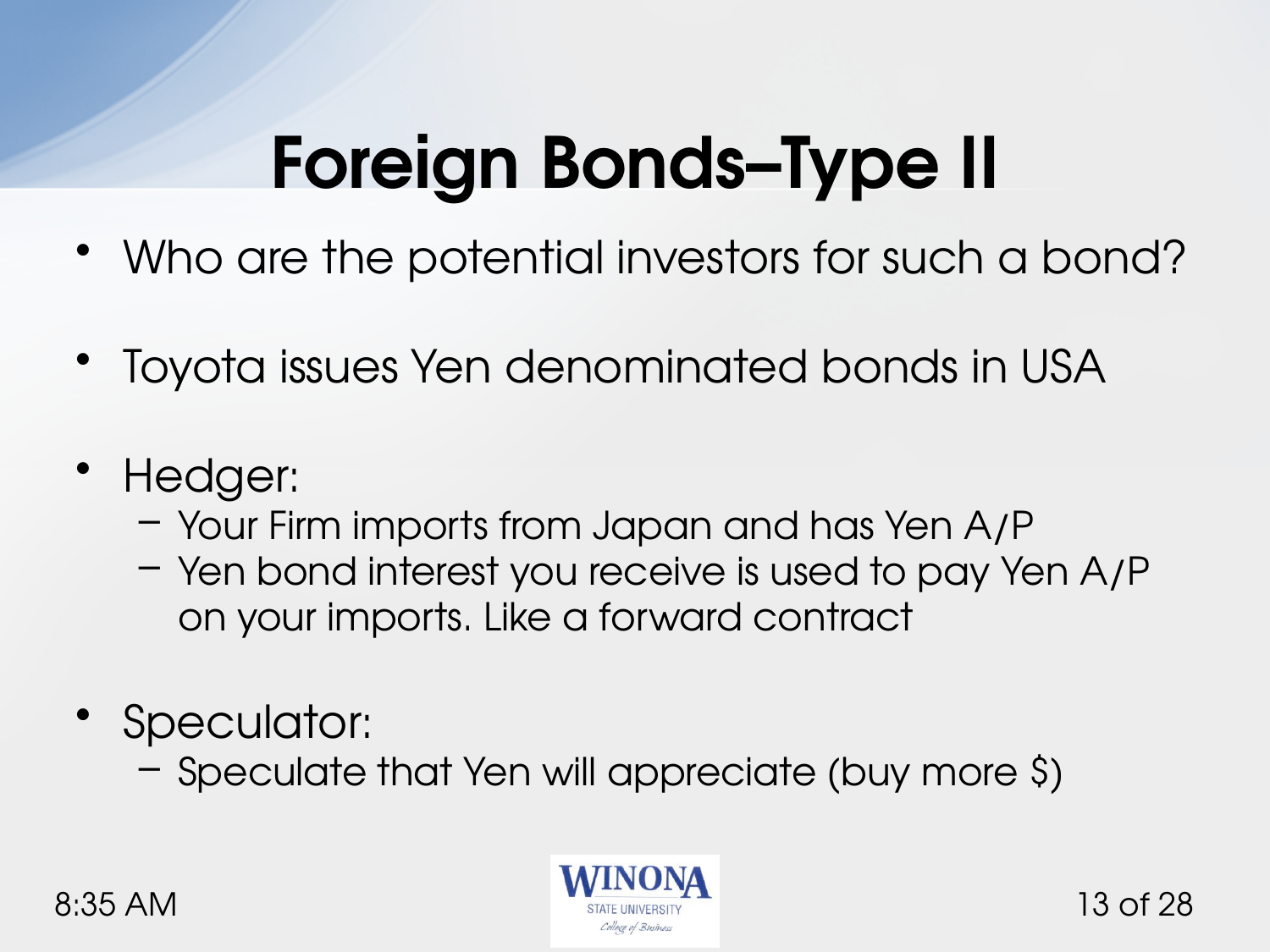

# Foreign Bonds–Type II
Who are the potential investors for such a bond?

Toyota issues Yen denominated bonds in USA

Hedger:
Your Firm imports from Japan and has Yen A/P
Yen bond interest you receive is used to pay Yen A/P on your imports. Like a forward contract

Speculator:
Speculate that Yen will appreciate (buy more $)